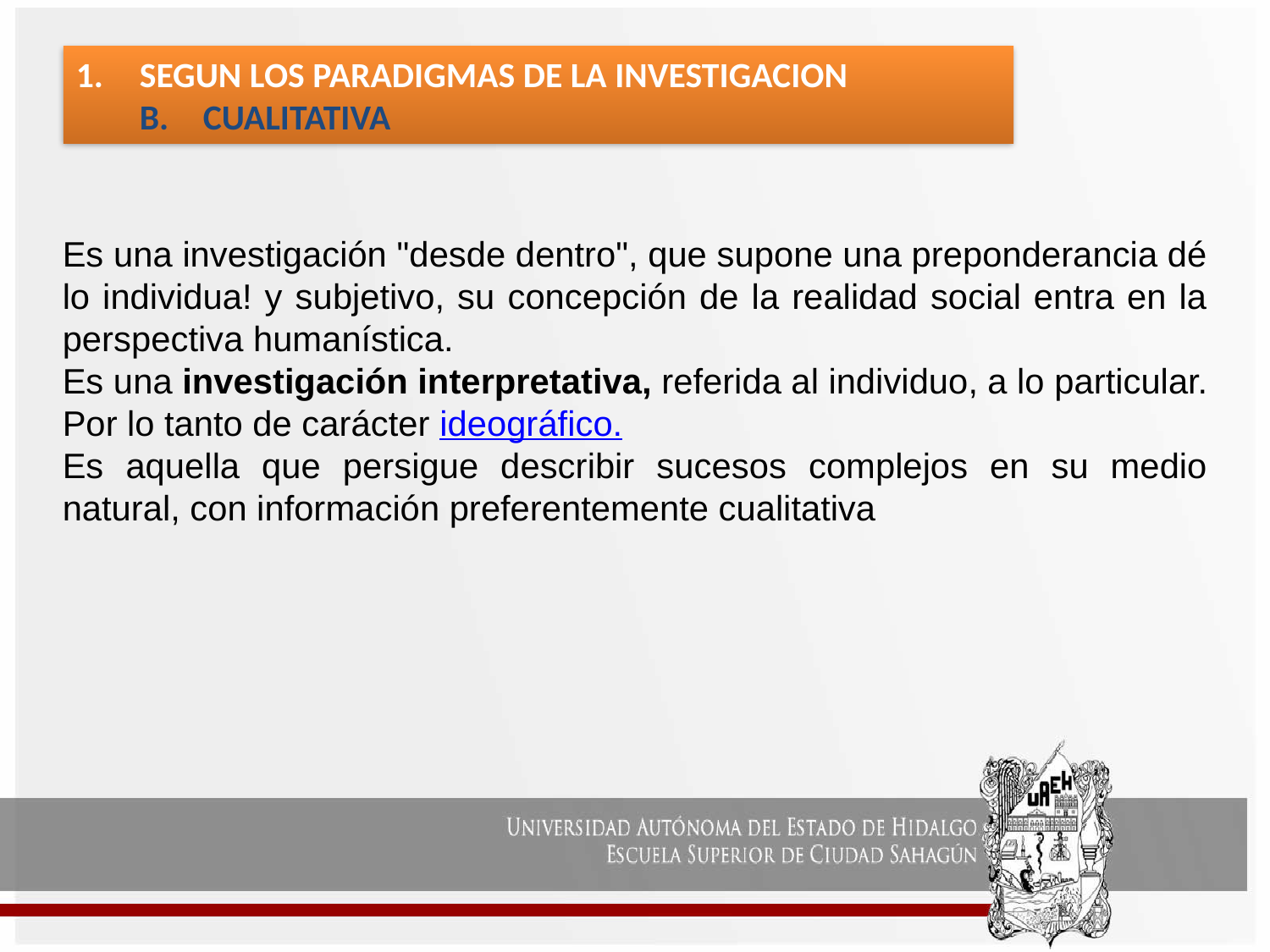

SEGUN LOS PARADIGMAS DE LA INVESTIGACION
CUALITATIVA

Es una investigación "desde dentro", que supone una preponderancia dé lo individua! y subjetivo, su concepción de la realidad social entra en la perspectiva humanística.
Es una investigación interpretativa, referida al individuo, a lo particular. Por lo tanto de carácter ideográfico.
Es aquella que persigue describir sucesos complejos en su medio natural, con información preferentemente cualitativa